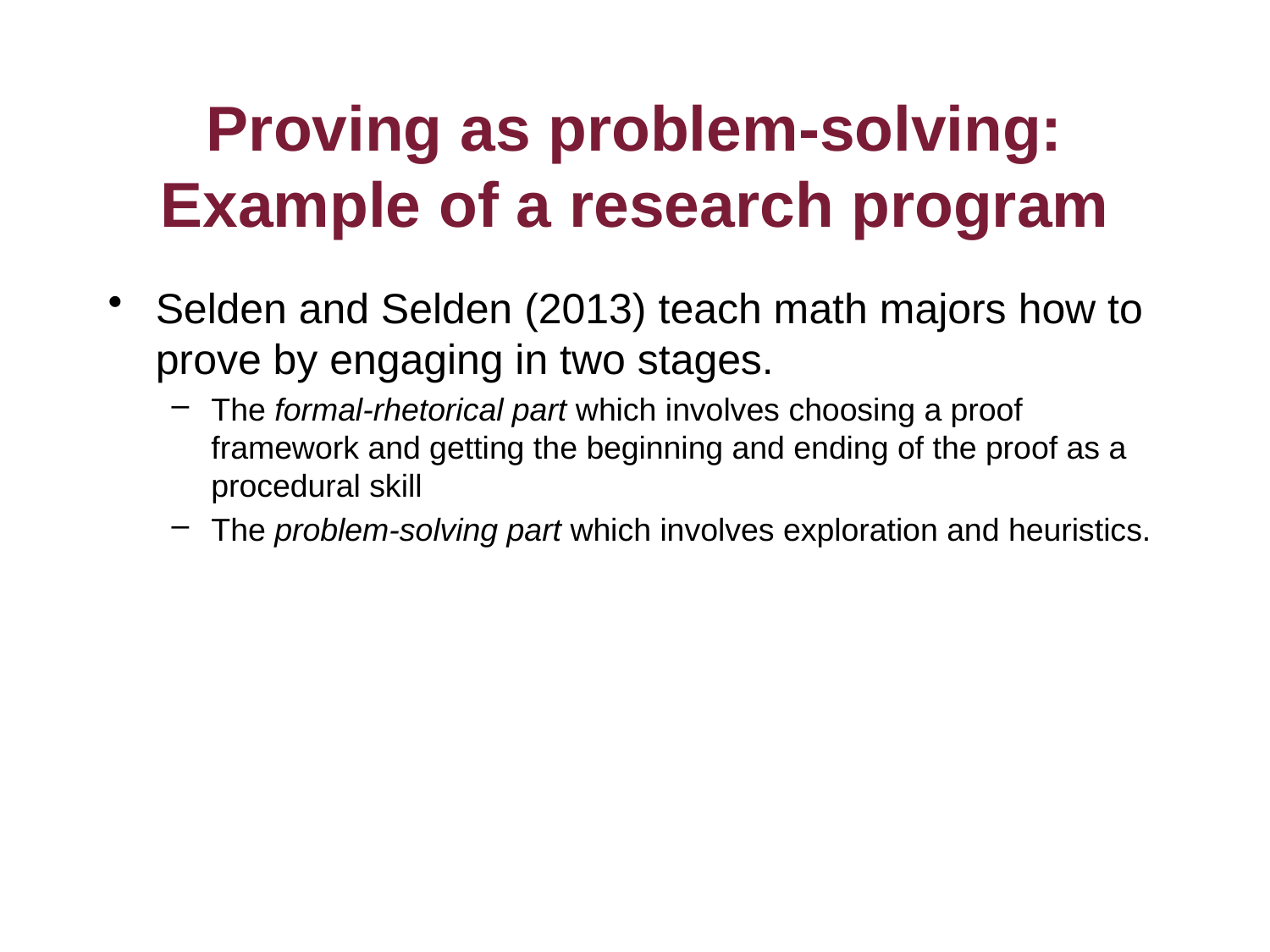

# Proving as problem-solving: Example of a research program
Selden and Selden (2013) teach math majors how to prove by engaging in two stages.
The formal-rhetorical part which involves choosing a proof framework and getting the beginning and ending of the proof as a procedural skill
The problem-solving part which involves exploration and heuristics.